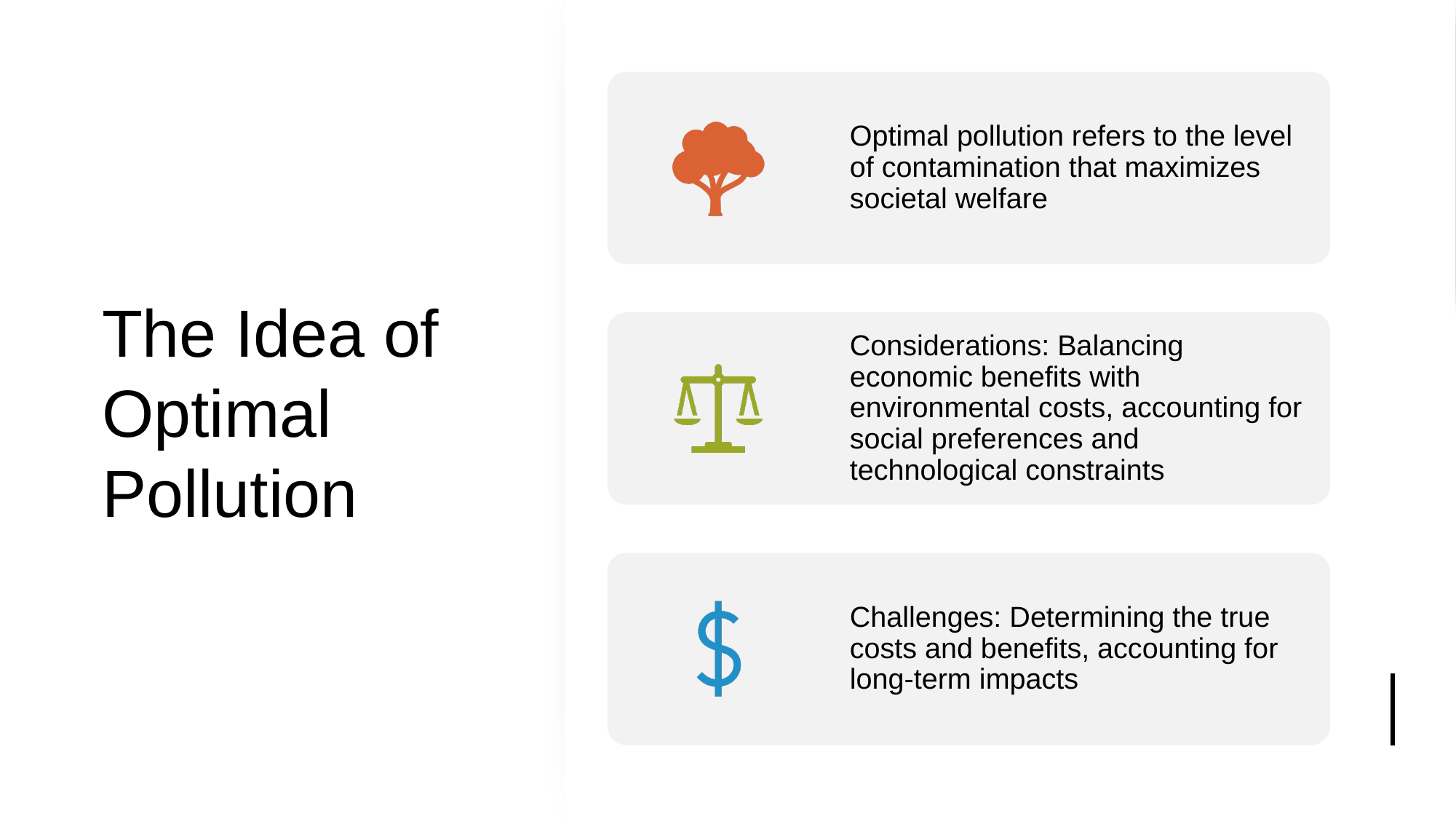

Optimal pollution refers to the level of contamination that maximizes societal welfare
Considerations: Balancing economic benefits with environmental costs, accounting for social preferences and technological constraints
Challenges: Determining the true costs and benefits, accounting for long-term impacts
# The Idea of Optimal Pollution